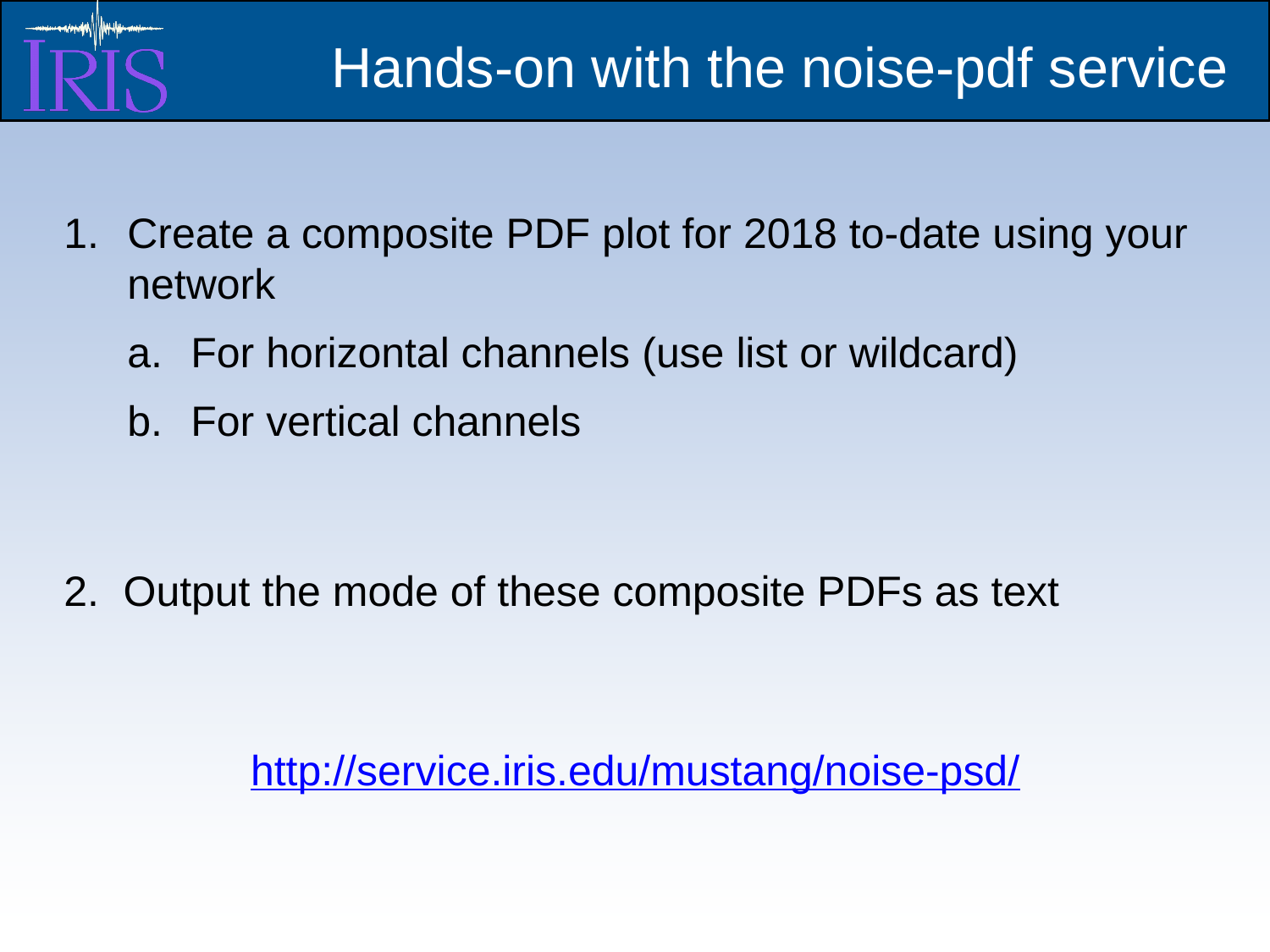

Hands-on with the noise-pdf service
Create a composite PDF plot for 2018 to-date using your network
For horizontal channels (use list or wildcard)
For vertical channels
 Output the mode of these composite PDFs as text

http://service.iris.edu/mustang/noise-psd/